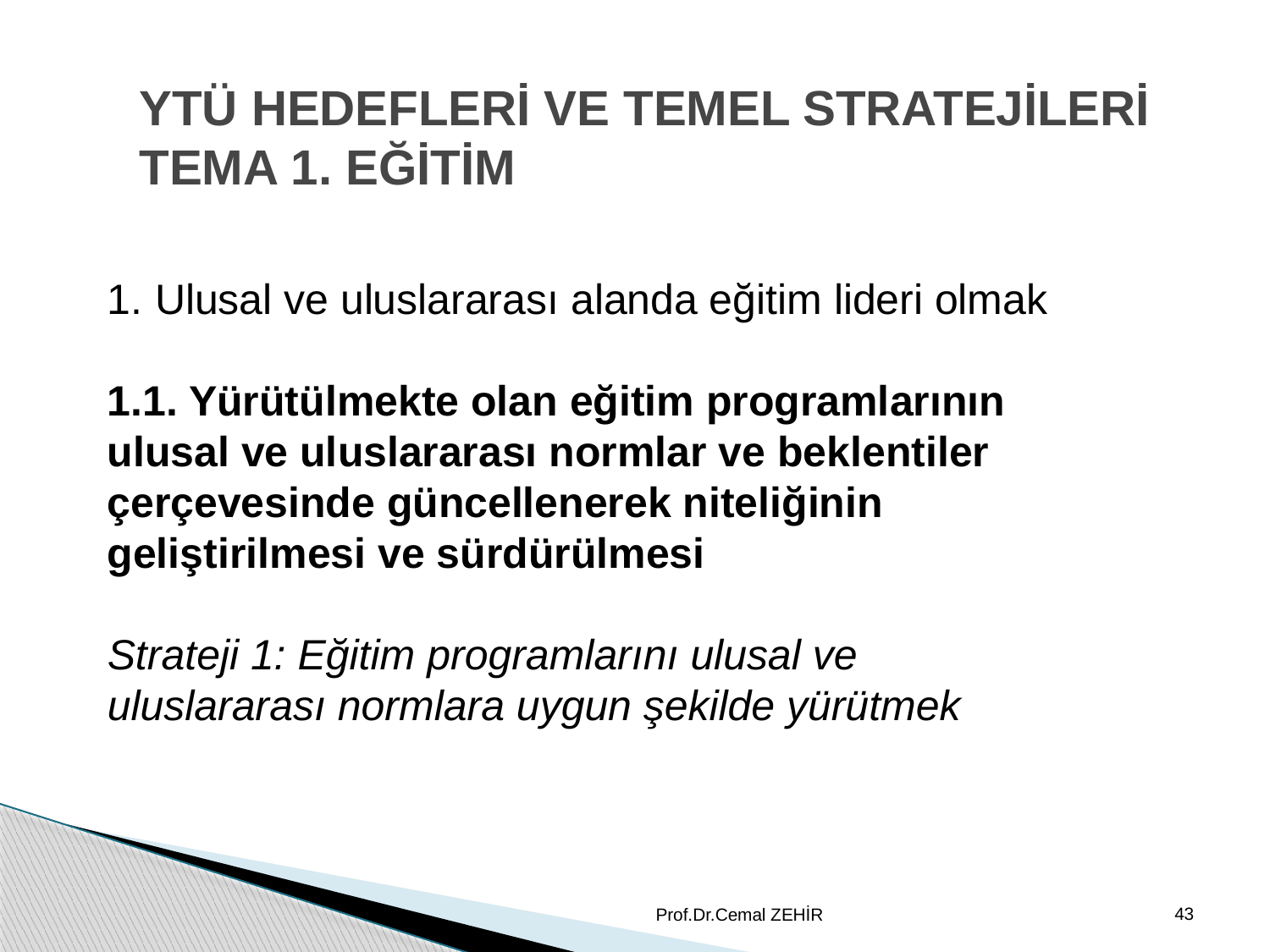

# YTÜ HEDEFLERİ VE TEMEL STRATEJİLERİ TEMA 1. EĞİTİM
Ulusal ve uluslararası alanda eğitim lideri olmak

1.1. Yürütülmekte olan eğitim programlarının ulusal ve uluslararası normlar ve beklentiler çerçevesinde güncellenerek niteliğinin geliştirilmesi ve sürdürülmesi

Strateji 1: Eğitim programlarını ulusal ve uluslararası normlara uygun şekilde yürütmek
43
Prof.Dr.Cemal ZEHİR